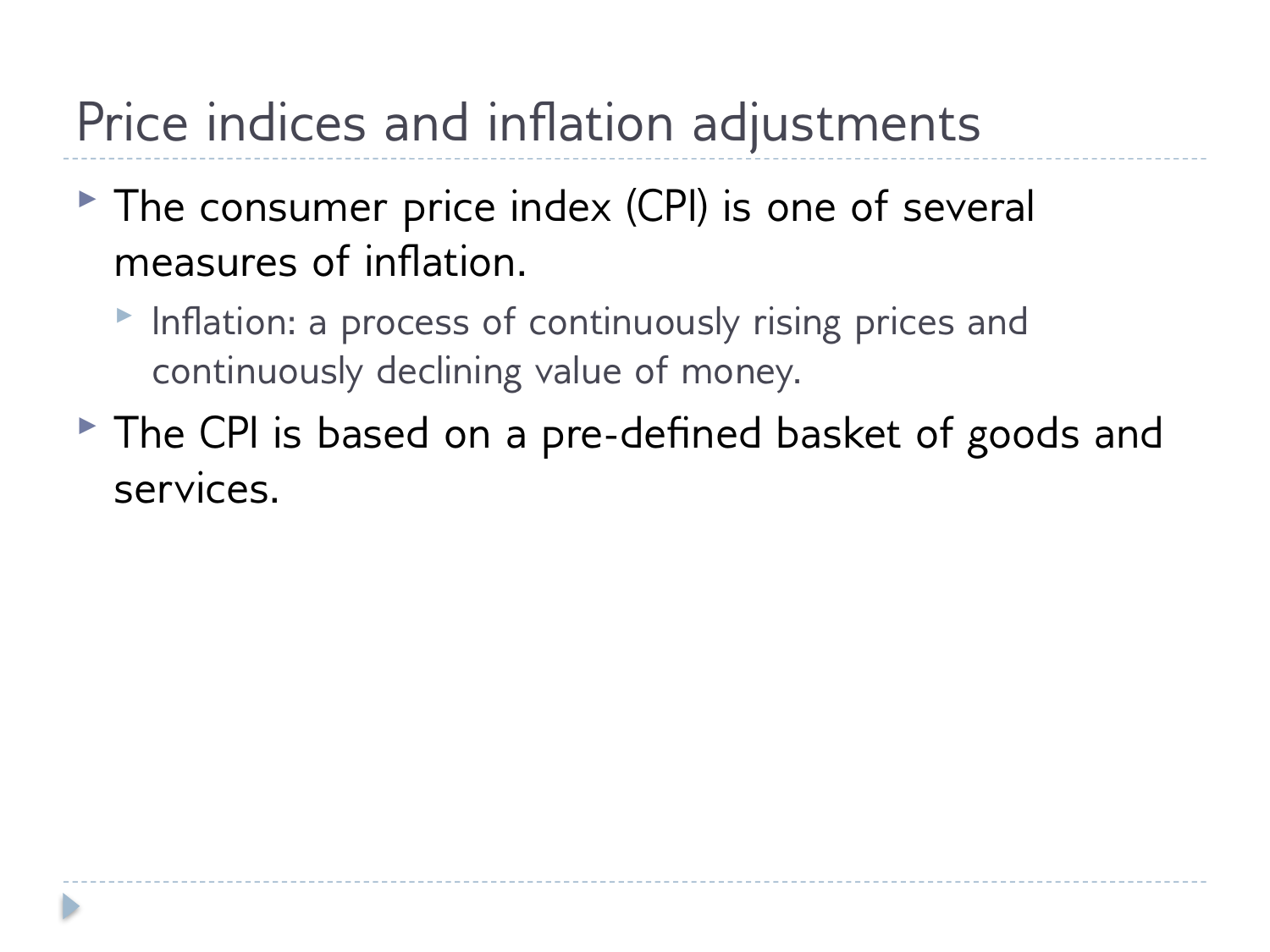

# Price indices and inflation adjustments
The consumer price index (CPI) is one of several measures of inflation.
Inflation: a process of continuously rising prices and continuously declining value of money.
The CPI is based on a pre-defined basket of goods and services.